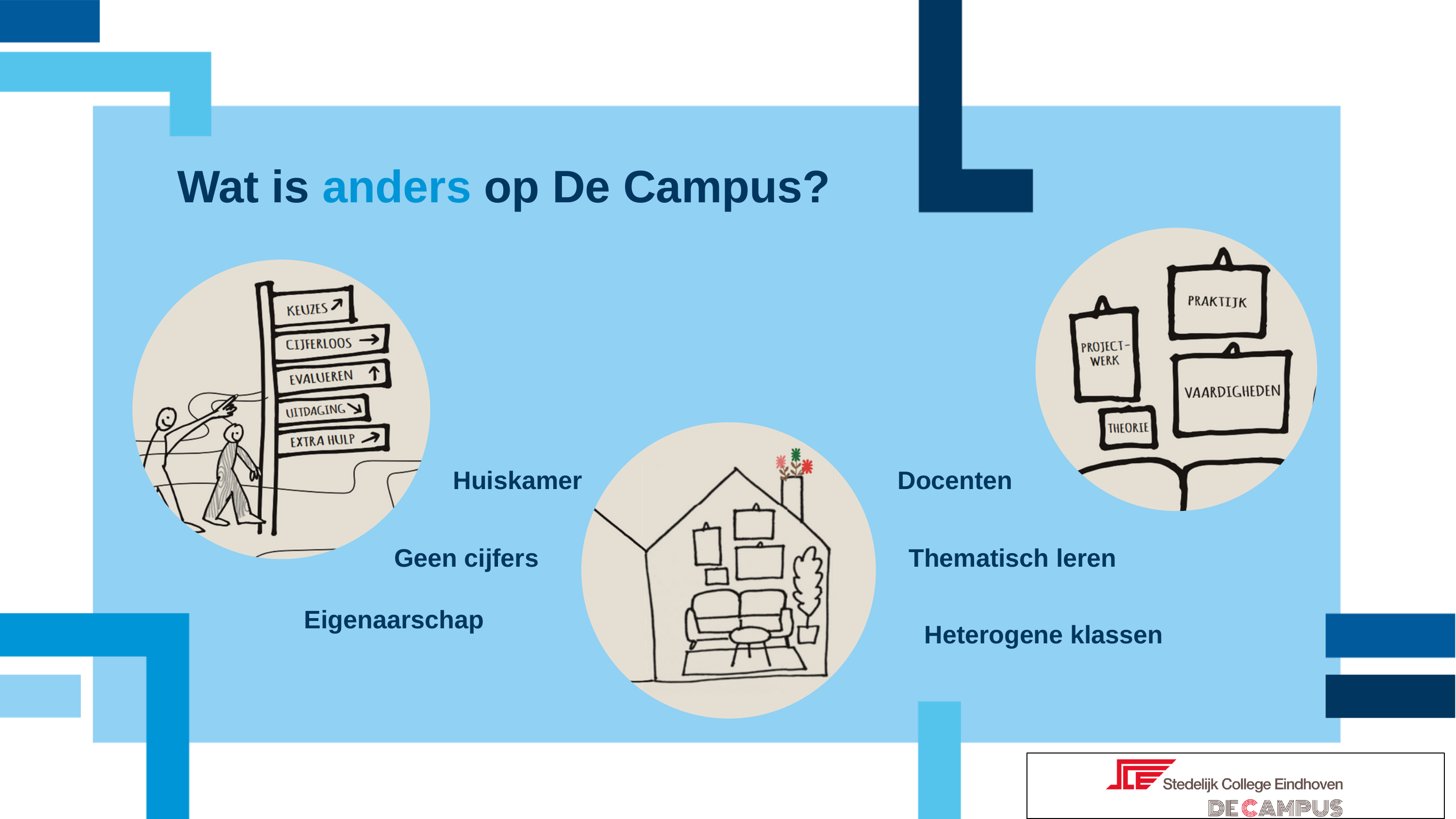

Wat is anders op De Campus?

Huiskamer
Docenten
Geen cijfers
Thematisch leren
Eigenaarschap
Heterogene klassen